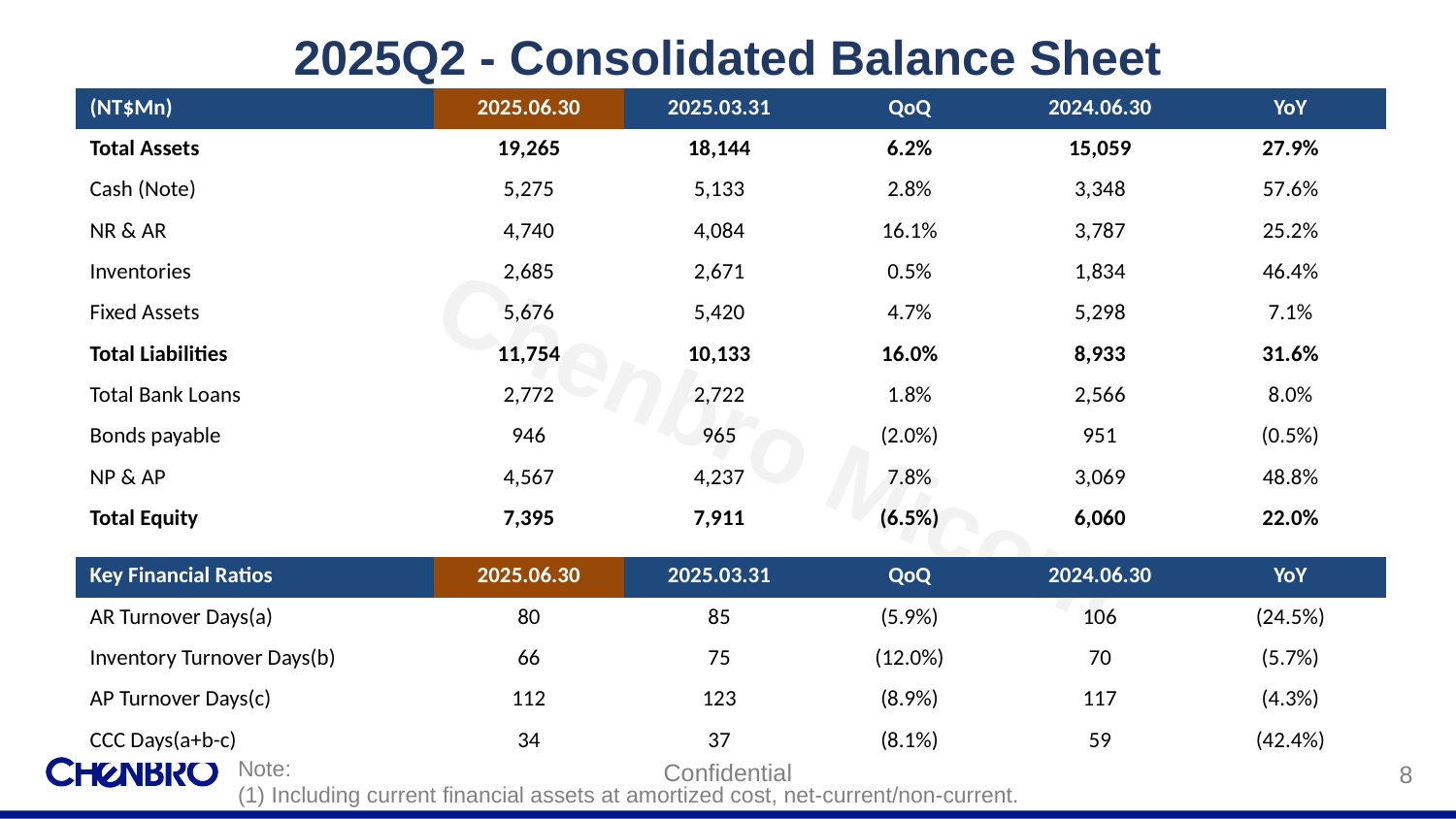

# 2025Q2 - Consolidated Balance Sheet
| (NT$Mn) | 2025.06.30 | 2025.03.31 | QoQ | 2024.06.30 | YoY |
| --- | --- | --- | --- | --- | --- |
| Total Assets | 19,265 | 18,144 | 6.2% | 15,059 | 27.9% |
| Cash (Note) | 5,275 | 5,133 | 2.8% | 3,348 | 57.6% |
| NR & AR | 4,740 | 4,084 | 16.1% | 3,787 | 25.2% |
| Inventories | 2,685 | 2,671 | 0.5% | 1,834 | 46.4% |
| Fixed Assets | 5,676 | 5,420 | 4.7% | 5,298 | 7.1% |
| Total Liabilities | 11,754 | 10,133 | 16.0% | 8,933 | 31.6% |
| Total Bank Loans | 2,772 | 2,722 | 1.8% | 2,566 | 8.0% |
| Bonds payable | 946 | 965 | (2.0%) | 951 | (0.5%) |
| NP & AP | 4,567 | 4,237 | 7.8% | 3,069 | 48.8% |
| Total Equity | 7,395 | 7,911 | (6.5%) | 6,060 | 22.0% |
|  |  |  |  |  |  |
| Key Financial Ratios | 2025.06.30 | 2025.03.31 | QoQ | 2024.06.30 | YoY |
| AR Turnover Days(a) | 80 | 85 | (5.9%) | 106 | (24.5%) |
| Inventory Turnover Days(b) | 66 | 75 | (12.0%) | 70 | (5.7%) |
| AP Turnover Days(c) | 112 | 123 | (8.9%) | 117 | (4.3%) |
| CCC Days(a+b-c) | 34 | 37 | (8.1%) | 59 | (42.4%) |
Note:
(1) Including current financial assets at amortized cost, net-current/non-current.